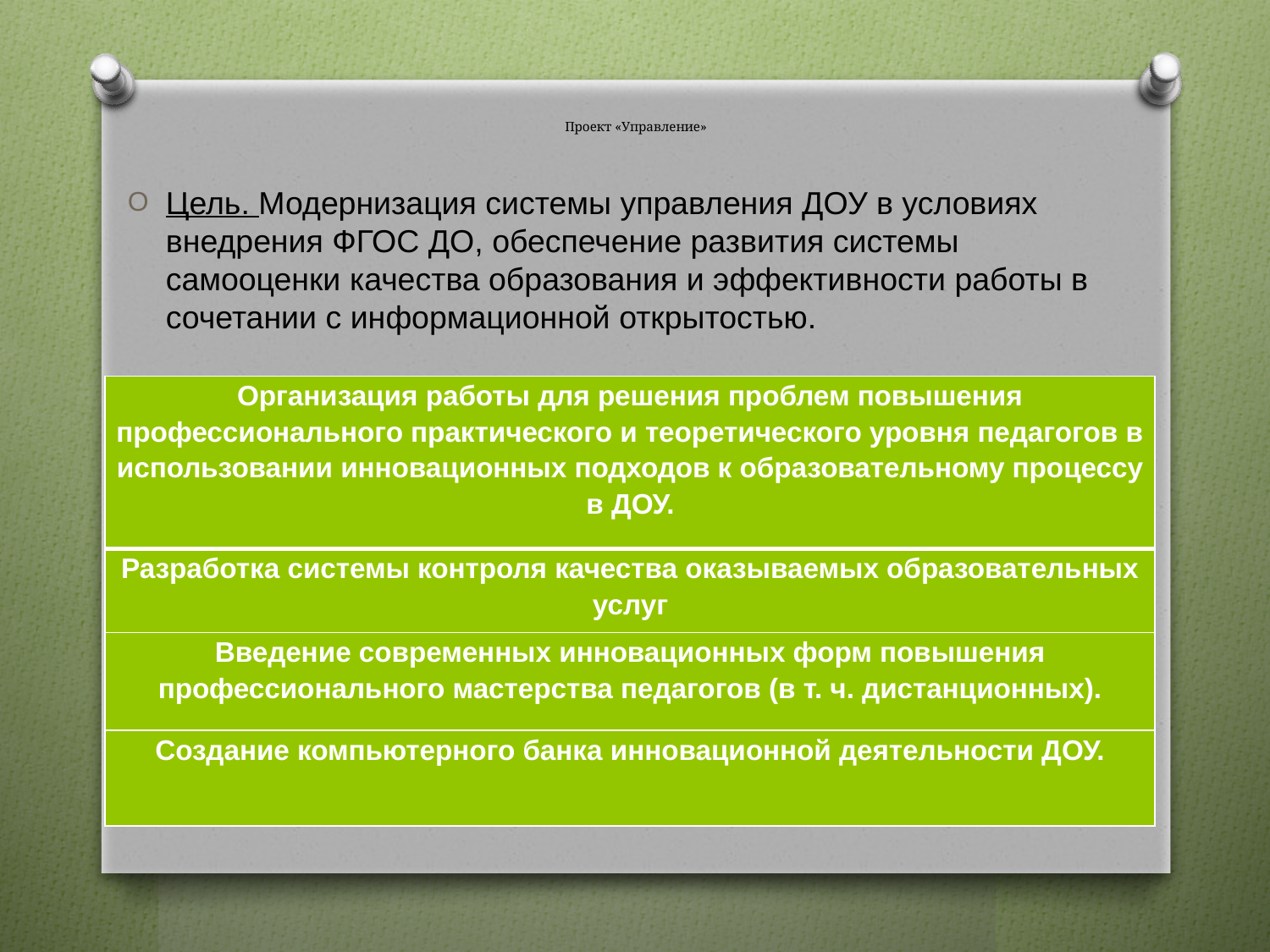

# Проект «Управление»
Цель. Модернизация системы управления ДОУ в условиях внедрения ФГОС ДО, обеспечение развития системы самооценки качества образования и эффективности работы в сочетании с информационной открытостью.

| Организация работы для решения проблем повышения профессионального практического и теоретического уровня педагогов в использовании инновационных подходов к образовательному процессу в ДОУ. |
| --- |
| Разработка системы контроля качества оказываемых образовательных услуг |
| Введение современных инновационных форм повышения профессионального мастерства педагогов (в т. ч. дистанционных). |
| Создание компьютерного банка инновационной деятельности ДОУ. |